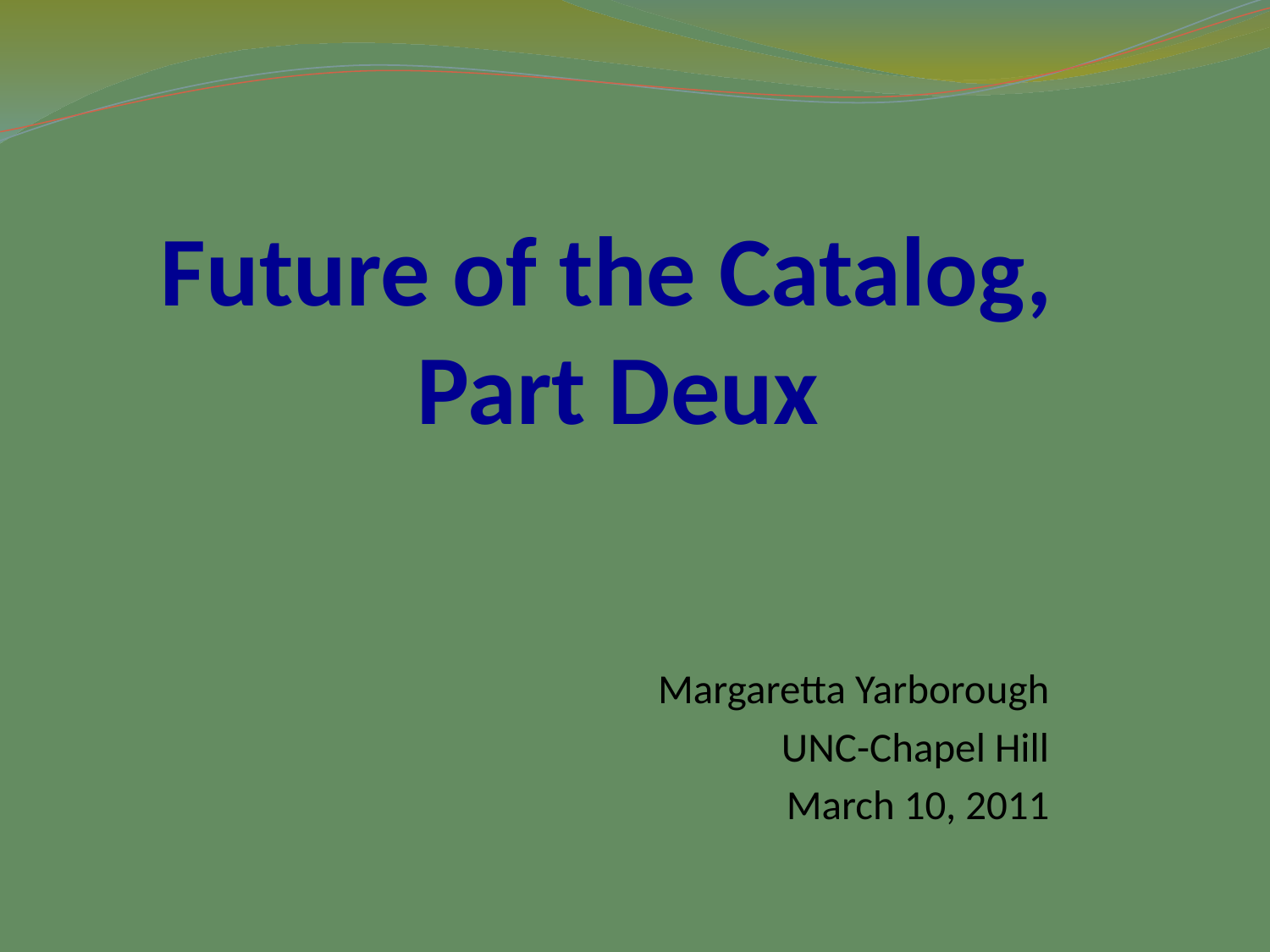

# Future of the Catalog, Part Deux
Margaretta Yarborough
UNC-Chapel Hill
March 10, 2011